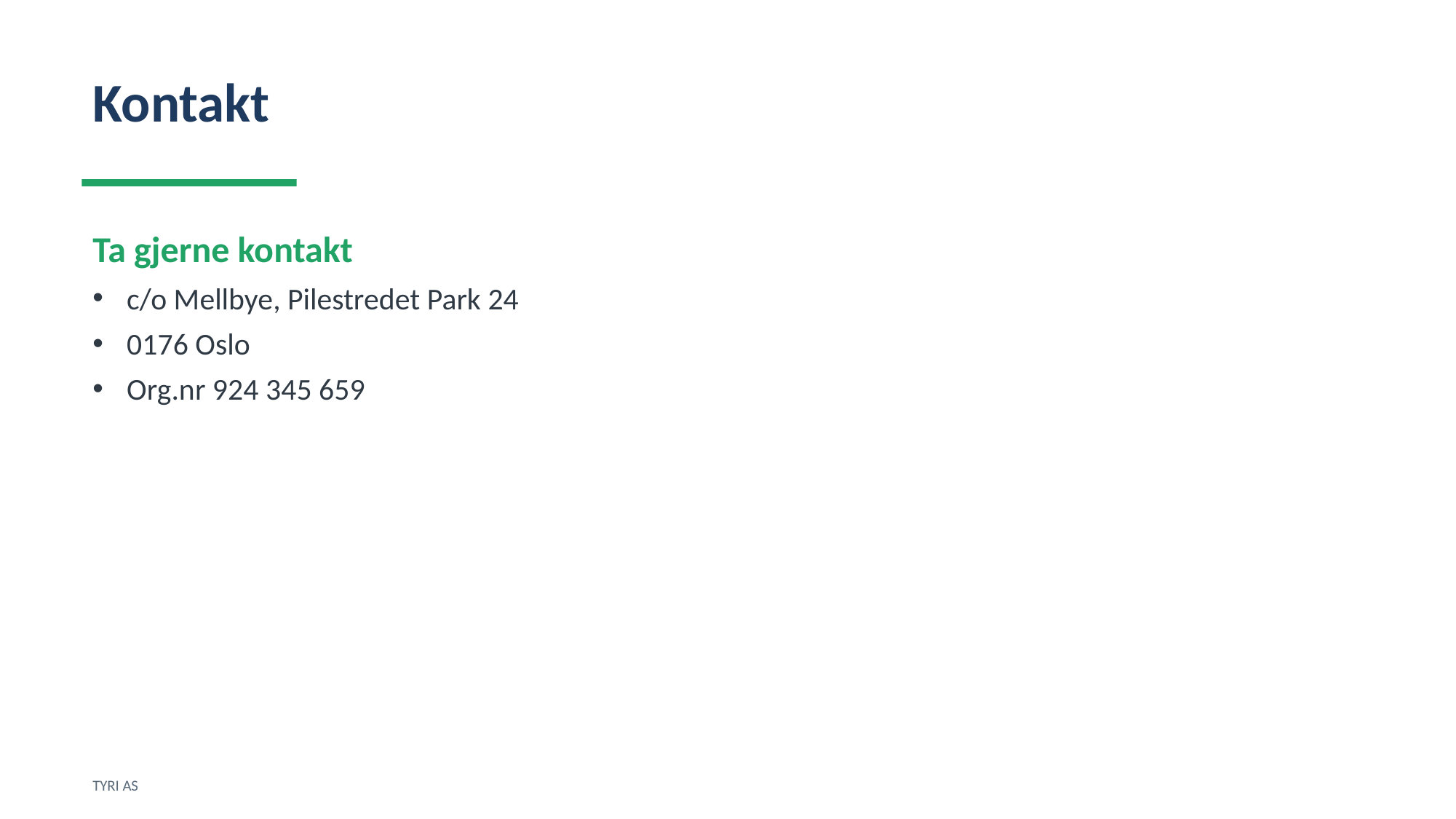

Kontakt

Ta gjerne kontakt
c/o Mellbye, Pilestredet Park 24
0176 Oslo
Org.nr 924 345 659
TYRI AS